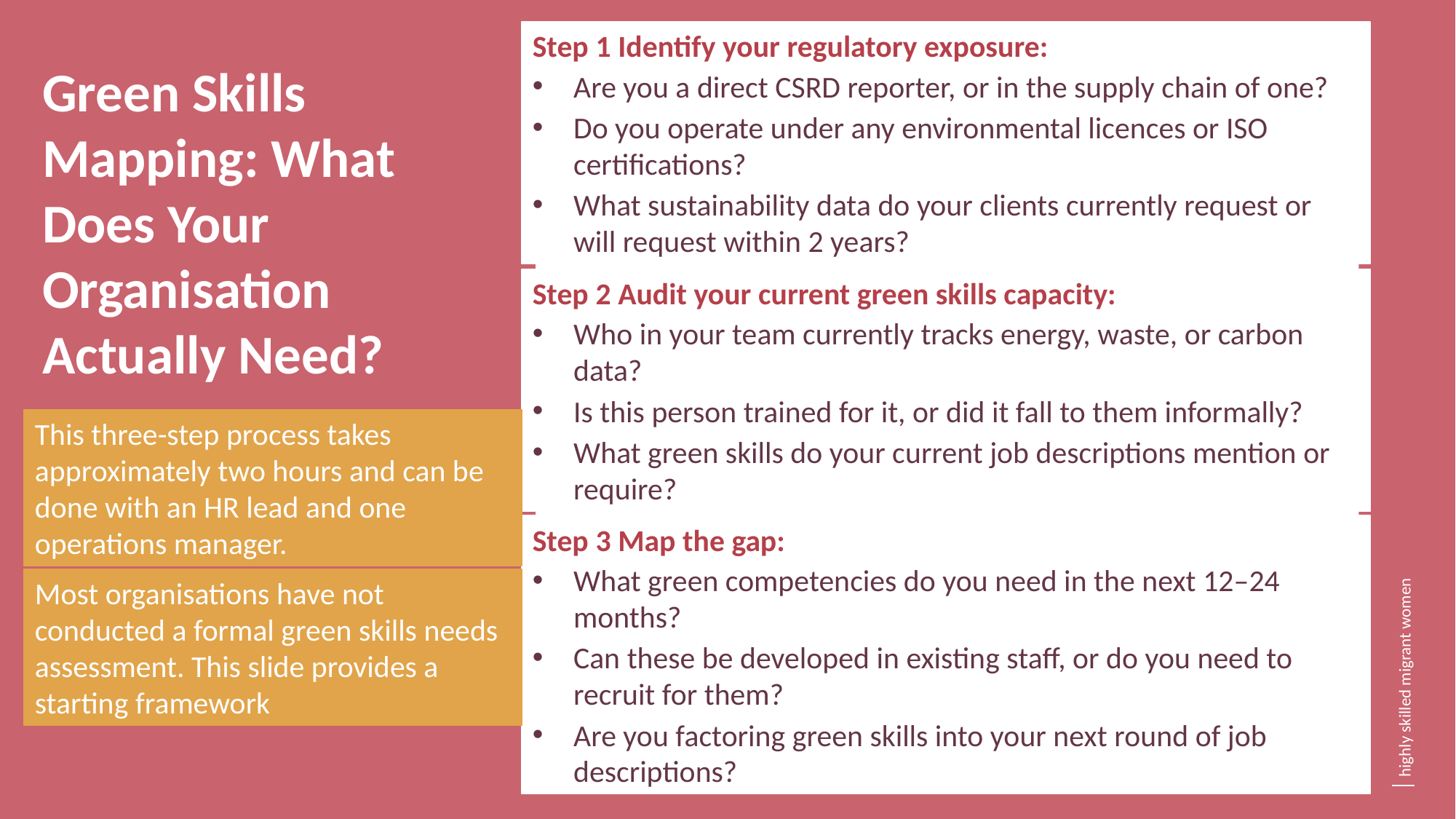

Step 1 Identify your regulatory exposure:
Are you a direct CSRD reporter, or in the supply chain of one?
Do you operate under any environmental licences or ISO certifications?
What sustainability data do your clients currently request or will request within 2 years?
Green Skills Mapping: What Does Your Organisation Actually Need?
Step 2 Audit your current green skills capacity:
Who in your team currently tracks energy, waste, or carbon data?
Is this person trained for it, or did it fall to them informally?
What green skills do your current job descriptions mention or require?
This three-step process takes approximately two hours and can be done with an HR lead and one operations manager.
Step 3 Map the gap:
What green competencies do you need in the next 12–24 months?
Can these be developed in existing staff, or do you need to recruit for them?
Are you factoring green skills into your next round of job descriptions?
Most organisations have not conducted a formal green skills needs assessment. This slide provides a starting framework